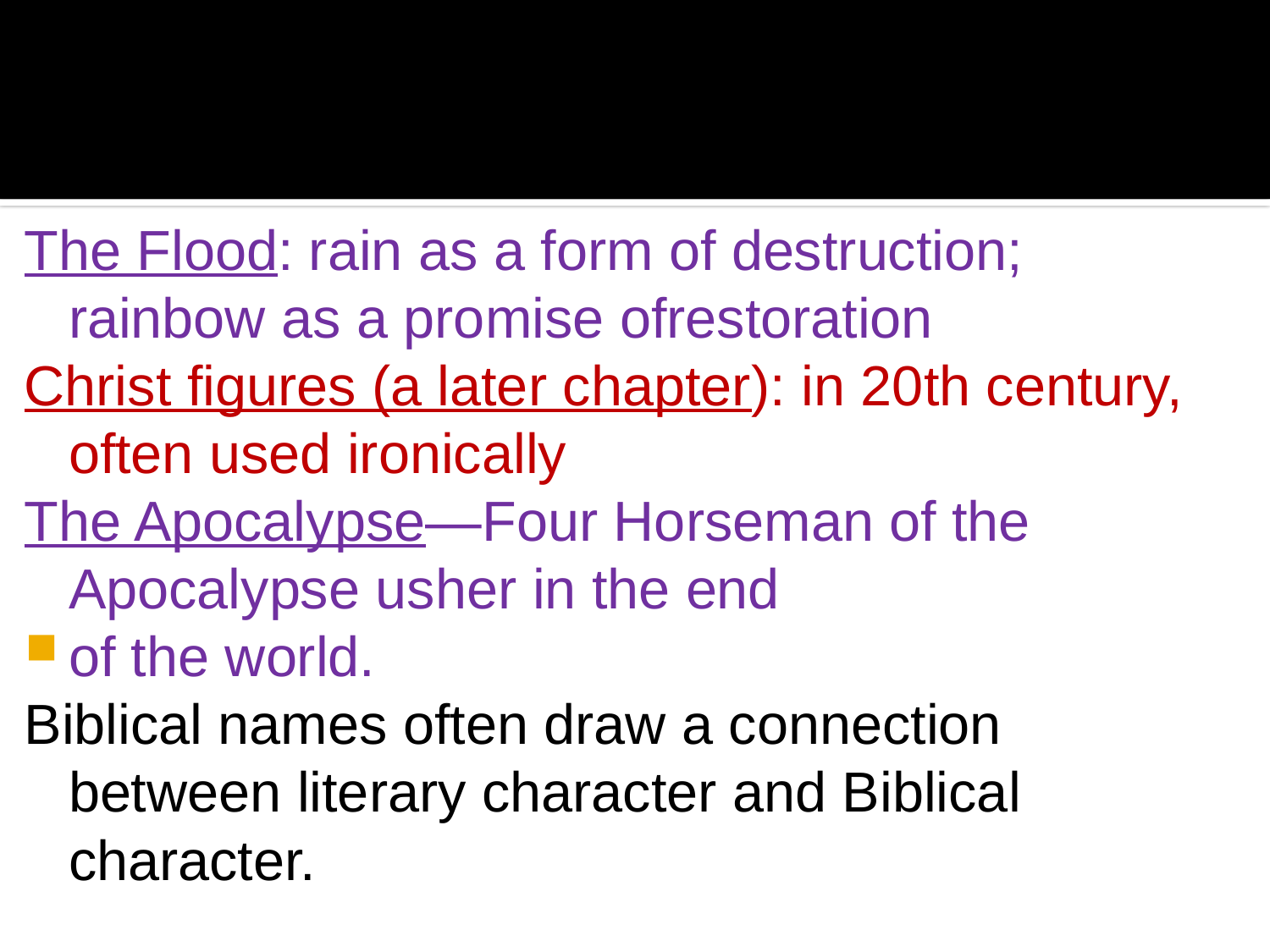

#
The Flood: rain as a form of destruction; rainbow as a promise ofrestoration
Christ figures (a later chapter): in 20th century, often used ironically
The Apocalypse—Four Horseman of the Apocalypse usher in the end
of the world.
Biblical names often draw a connection between literary character and Biblical character.